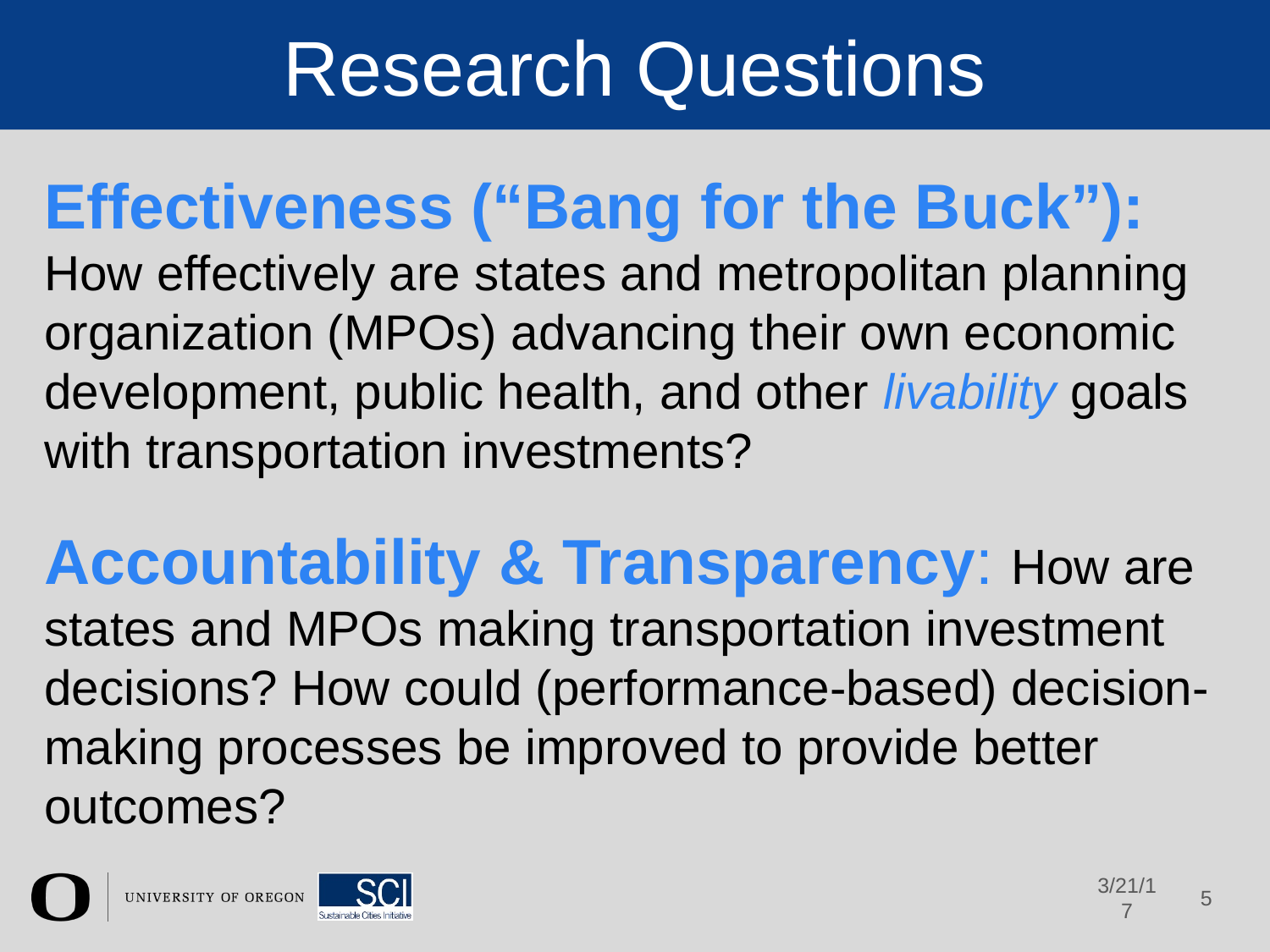

# Research Questions
Effectiveness (“Bang for the Buck”): How effectively are states and metropolitan planning organization (MPOs) advancing their own economic development, public health, and other livability goals with transportation investments?
Accountability & Transparency: How are states and MPOs making transportation investment decisions? How could (performance-based) decision-making processes be improved to provide better outcomes?
3/21/17
5